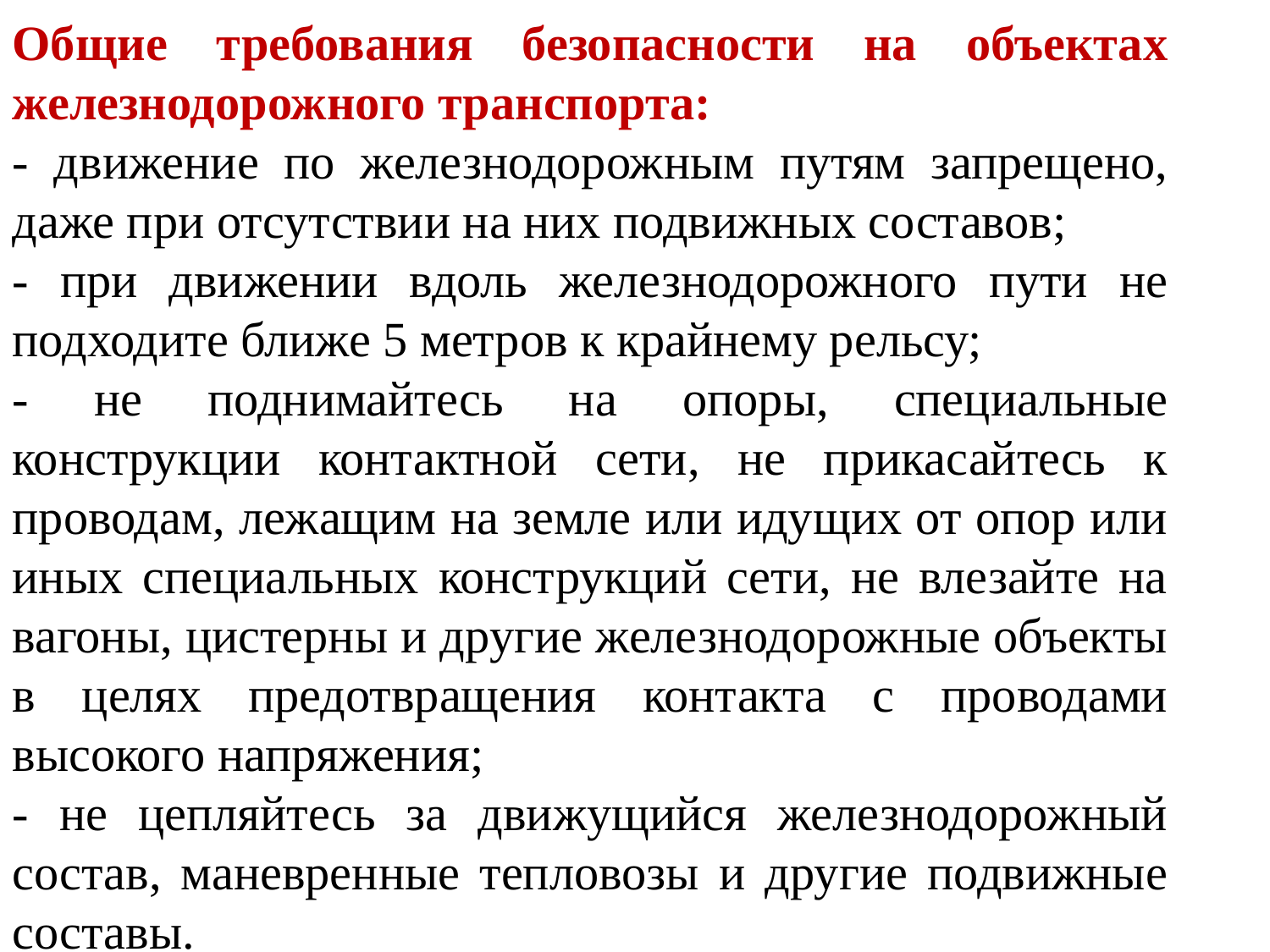

Общие требования безопасности на объектах железнодорожного транспорта:
- движение по железнодорожным путям запрещено, даже при отсутствии на них подвижных составов;
- при движении вдоль железнодорожного пути не подходите ближе 5 метров к крайнему рельсу;
- не поднимайтесь на опоры, специальные конструкции контактной сети, не прикасайтесь к проводам, лежащим на земле или идущих от опор или иных специальных конструкций сети, не влезайте на вагоны, цистерны и другие железнодорожные объекты в целях предотвращения контакта с проводами высокого напряжения;
- не цепляйтесь за движущийся железнодорожный состав, маневренные тепловозы и другие подвижные составы.